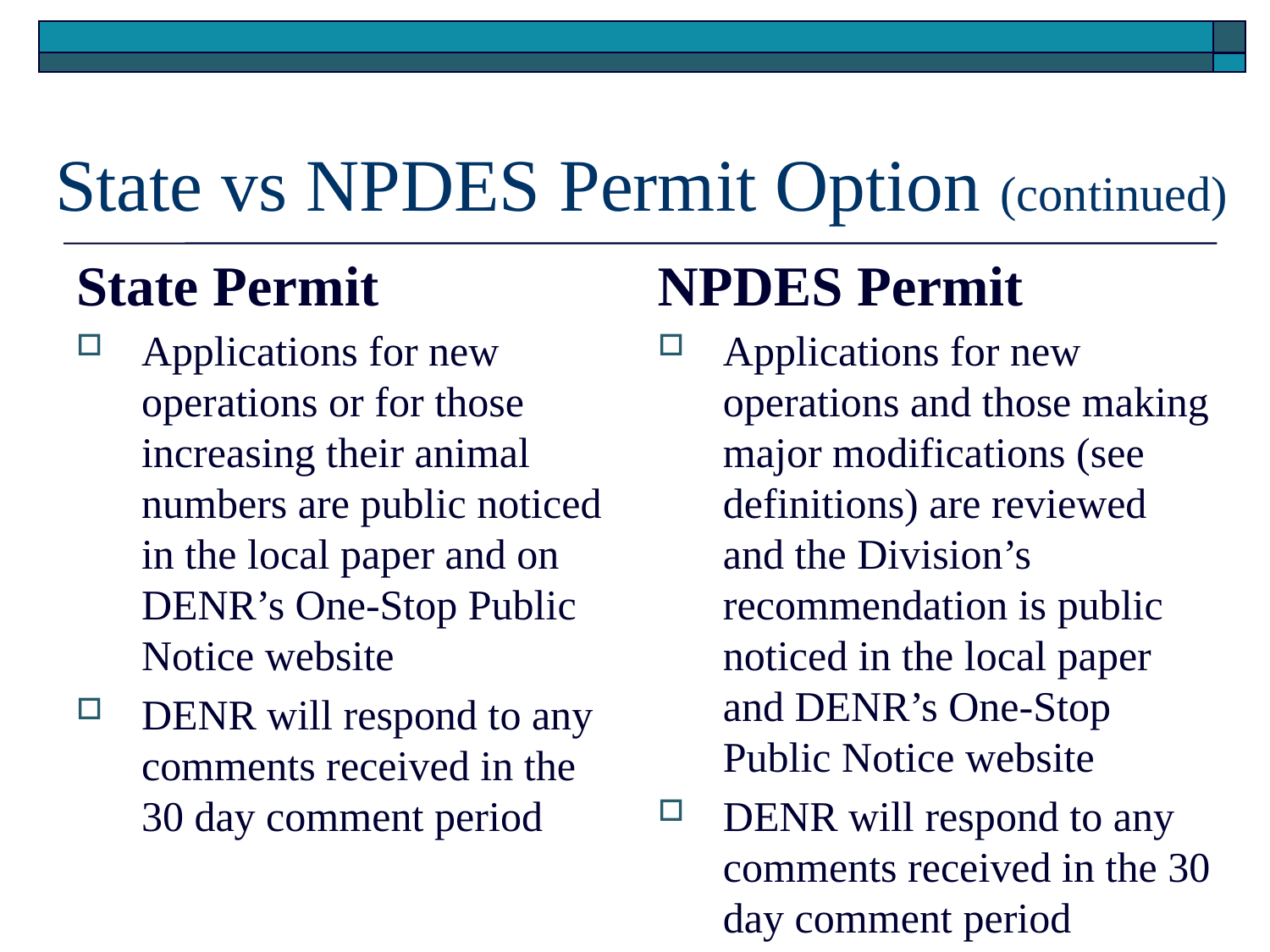

# State vs NPDES Permit Option (continued)
State Permit
NPDES Permit
Applications for new operations or for those increasing their animal numbers are public noticed in the local paper and on DENR’s One-Stop Public Notice website
DENR will respond to any comments received in the 30 day comment period
Applications for new operations and those making major modifications (see definitions) are reviewed and the Division’s recommendation is public noticed in the local paper and DENR’s One-Stop Public Notice website
DENR will respond to any comments received in the 30 day comment period